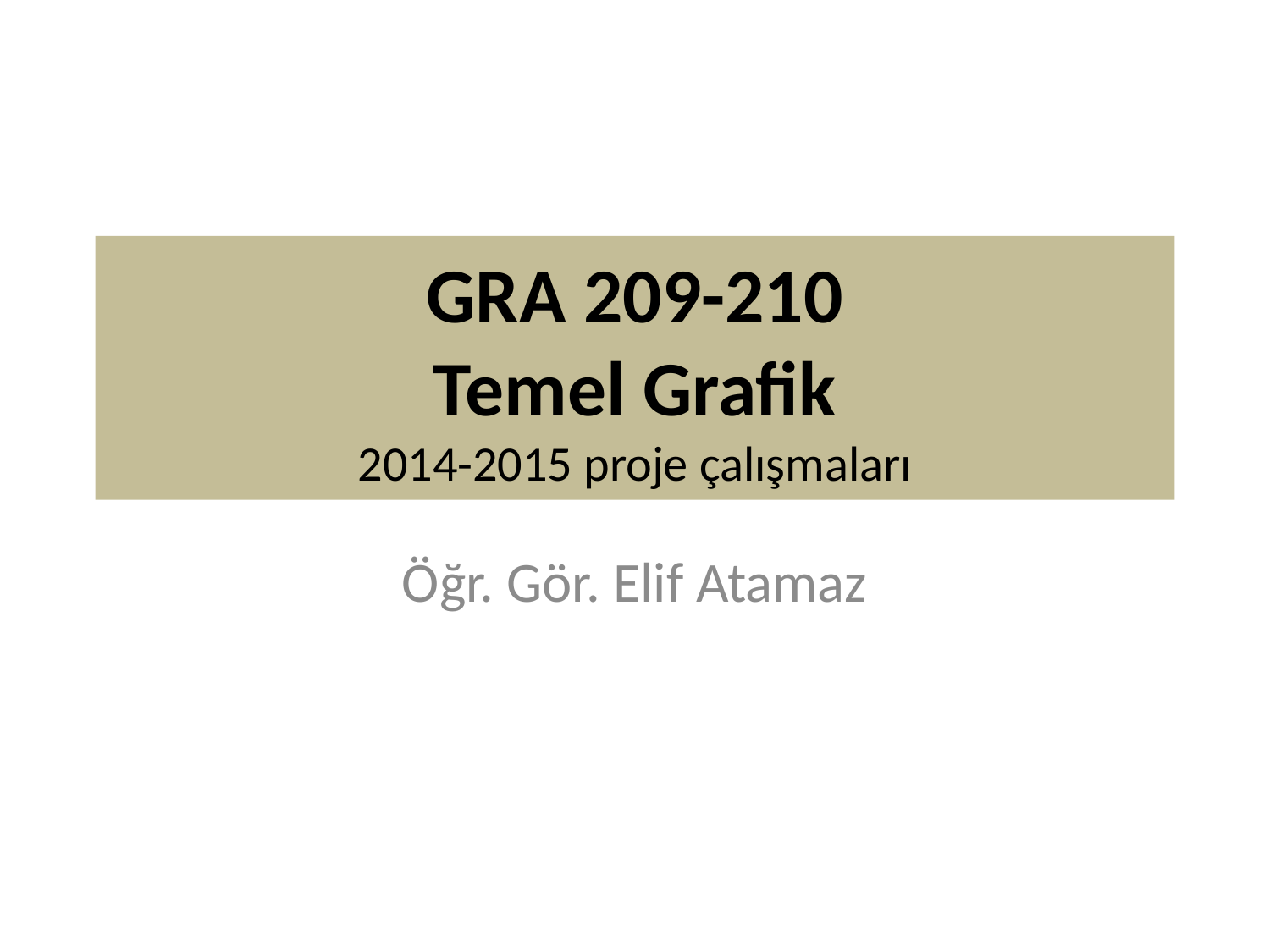

# GRA 209-210 Temel Grafik 2014-2015 proje çalışmaları
Öğr. Gör. Elif Atamaz